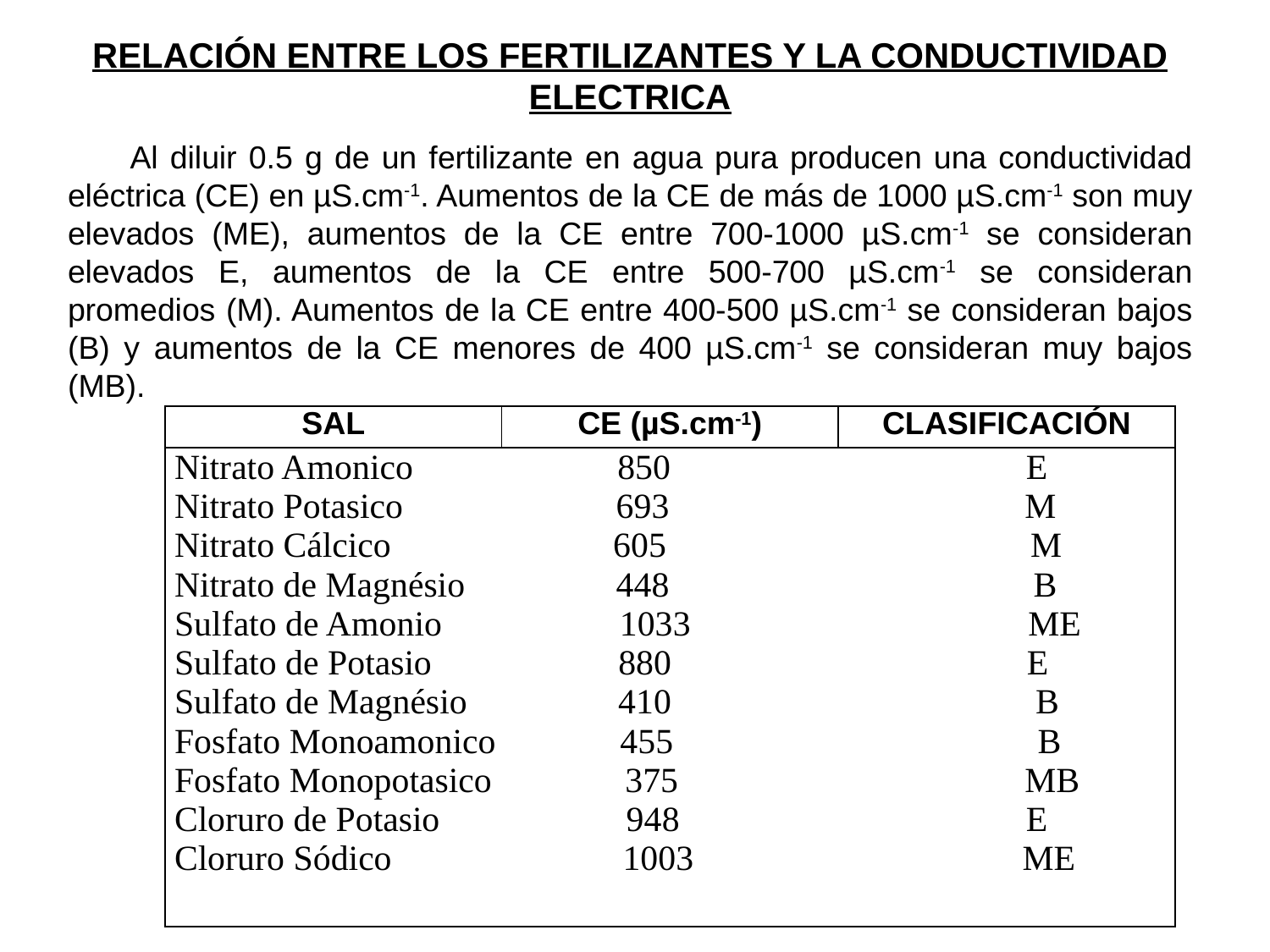

RELACIÓN ENTRE LOS FERTILIZANTES Y LA CONDUCTIVIDAD ELECTRICA
Al diluir 0.5 g de un fertilizante en agua pura producen una conductividad eléctrica (CE) en µS.cm-1. Aumentos de la CE de más de 1000 µS.cm-1 son muy elevados (ME), aumentos de la CE entre 700-1000 µS.cm-1 se consideran elevados E, aumentos de la CE entre 500-700 µS.cm-1 se consideran promedios (M). Aumentos de la CE entre 400-500 µS.cm-1 se consideran bajos (B) y aumentos de la CE menores de 400 µS.cm-1 se consideran muy bajos (MB).
| SAL | CE (µS.cm-1) | CLASIFICACIÓN |
| --- | --- | --- |
| Nitrato Amonico 850 E Nitrato Potasico 693 M Nitrato Cálcico 605 M Nitrato de Magnésio 448 B Sulfato de Amonio 1033 ME Sulfato de Potasio 880 E Sulfato de Magnésio 410 B Fosfato Monoamonico 455 B Fosfato Monopotasico 375 MB Cloruro de Potasio 948 E Cloruro Sódico 1003 ME |  |  |